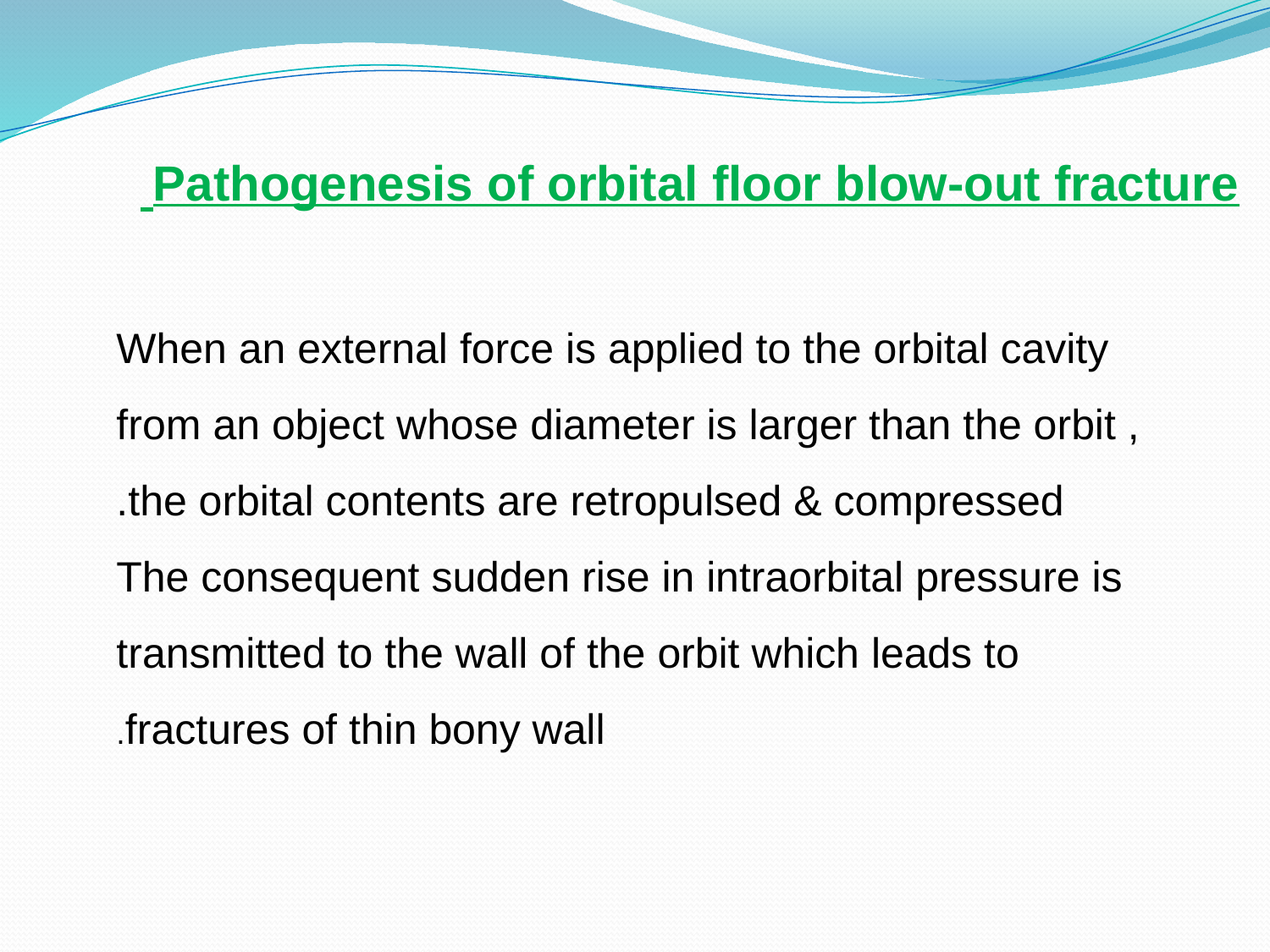

Pathogenesis of orbital floor blow-out fracture
When an external force is applied to the orbital cavity from an object whose diameter is larger than the orbit , the orbital contents are retropulsed & compressed.
The consequent sudden rise in intraorbital pressure is transmitted to the wall of the orbit which leads to fractures of thin bony wall.